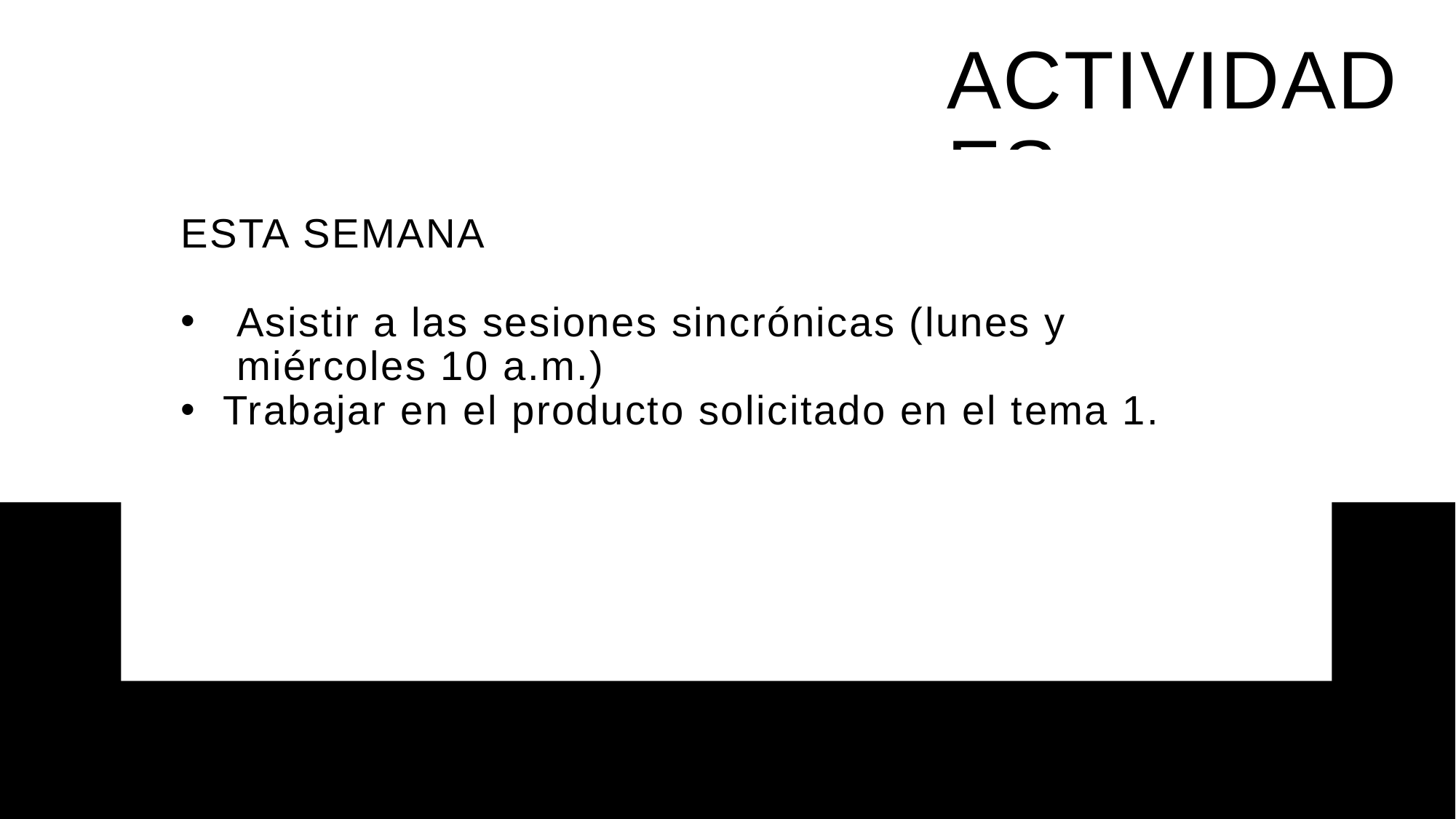

ACTIVIDADES

Esta semana

Asistir a las sesiones sincrónicas (lunes y miércoles 10 a.m.)
Trabajar en el producto solicitado en el tema 1.